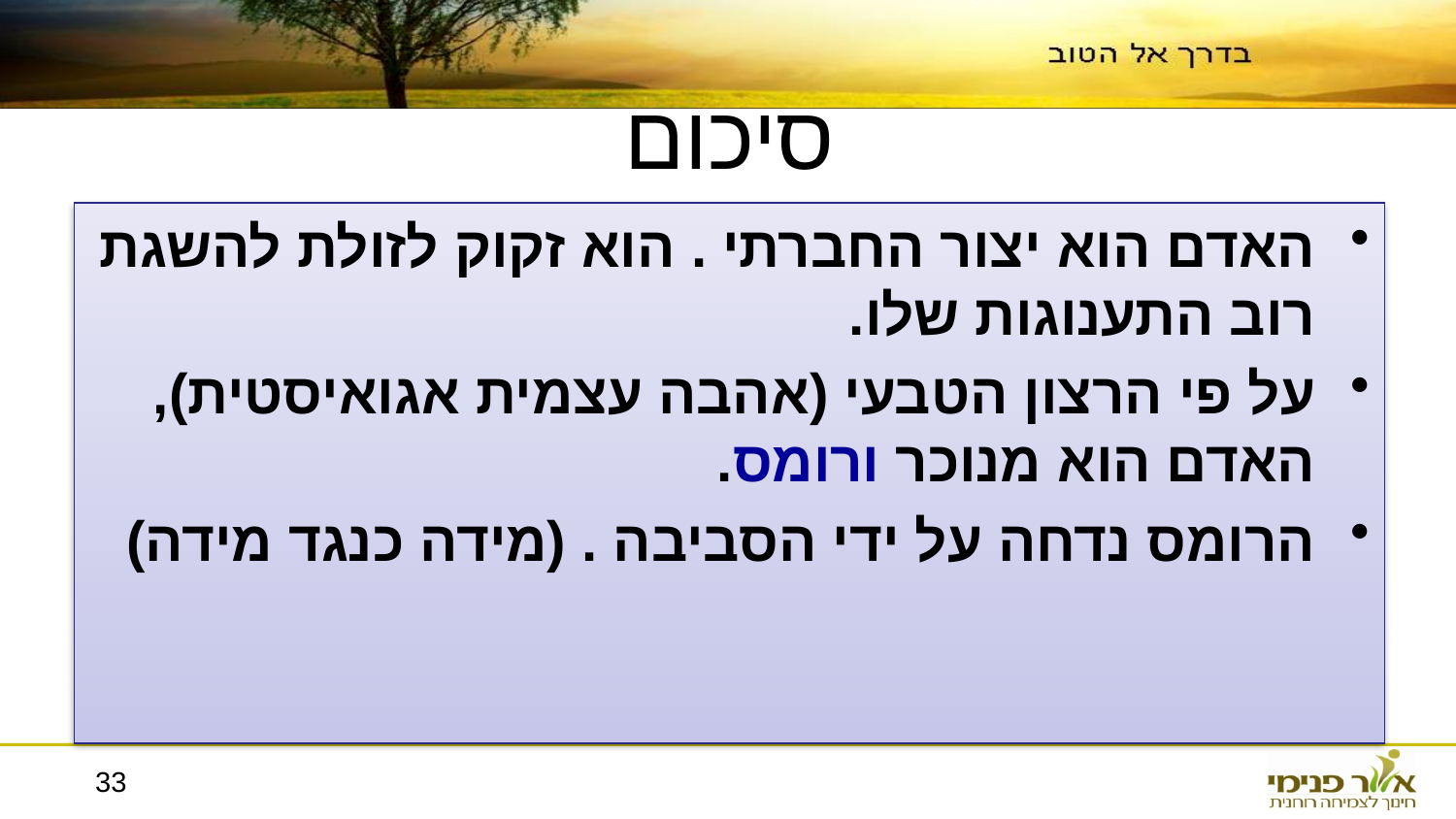

סיכום
האדם הוא יצור החברתי . הוא זקוק לזולת להשגת רוב התענוגות שלו.
על פי הרצון הטבעי (אהבה עצמית אגואיסטית), האדם הוא מנוכר ורומס.
הרומס נדחה על ידי הסביבה . (מידה כנגד מידה)